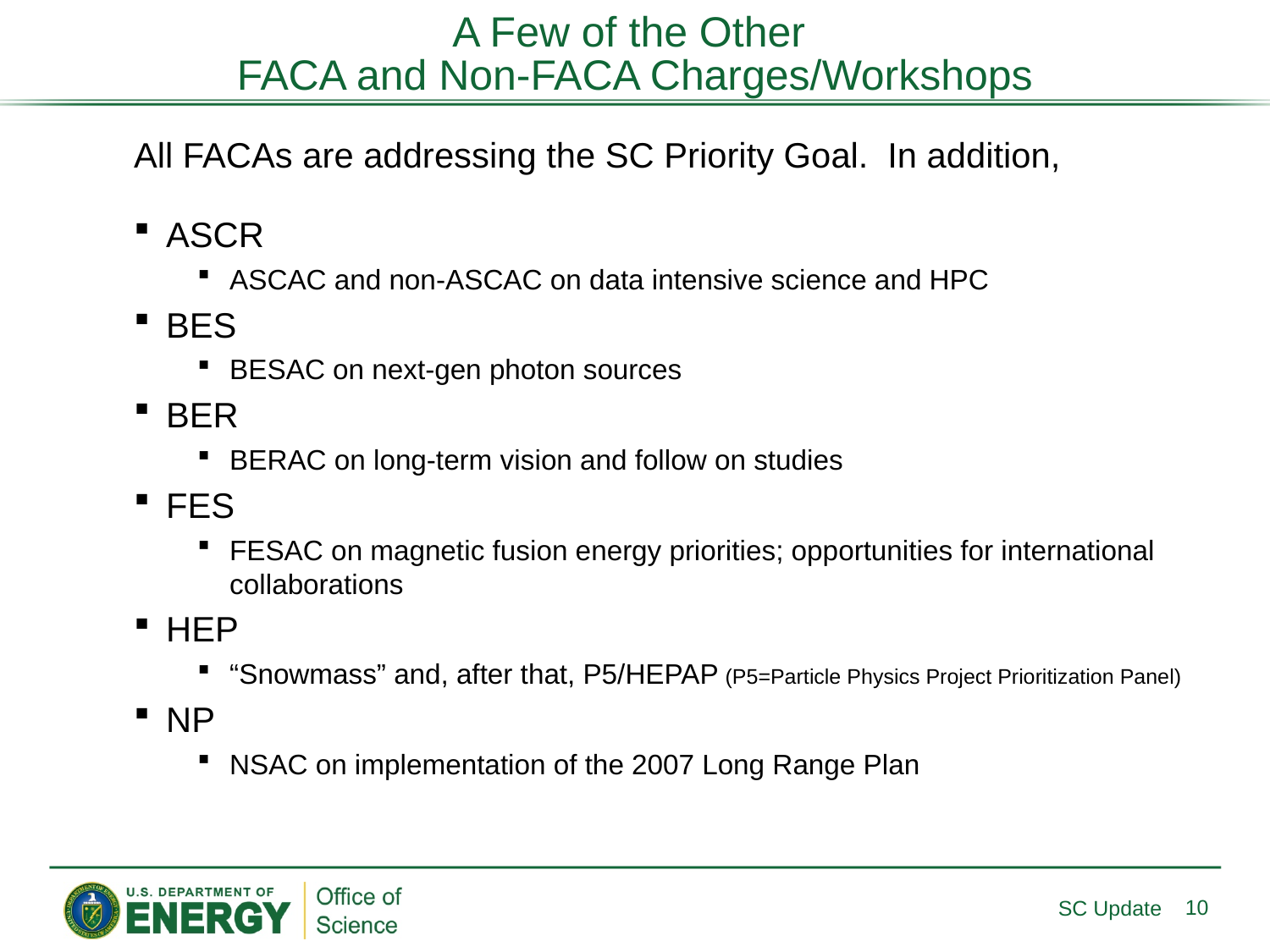

A Few of the Other
FACA and Non-FACA Charges/Workshops
All FACAs are addressing the SC Priority Goal.  In addition,

ASCR
ASCAC and non-ASCAC on data intensive science and HPC
BES
BESAC on next-gen photon sources
BER
BERAC on long-term vision and follow on studies
FES
FESAC on magnetic fusion energy priorities; opportunities for international collaborations
HEP
“Snowmass” and, after that, P5/HEPAP (P5=Particle Physics Project Prioritization Panel)
NP
NSAC on implementation of the 2007 Long Range Plan

10
SC Update